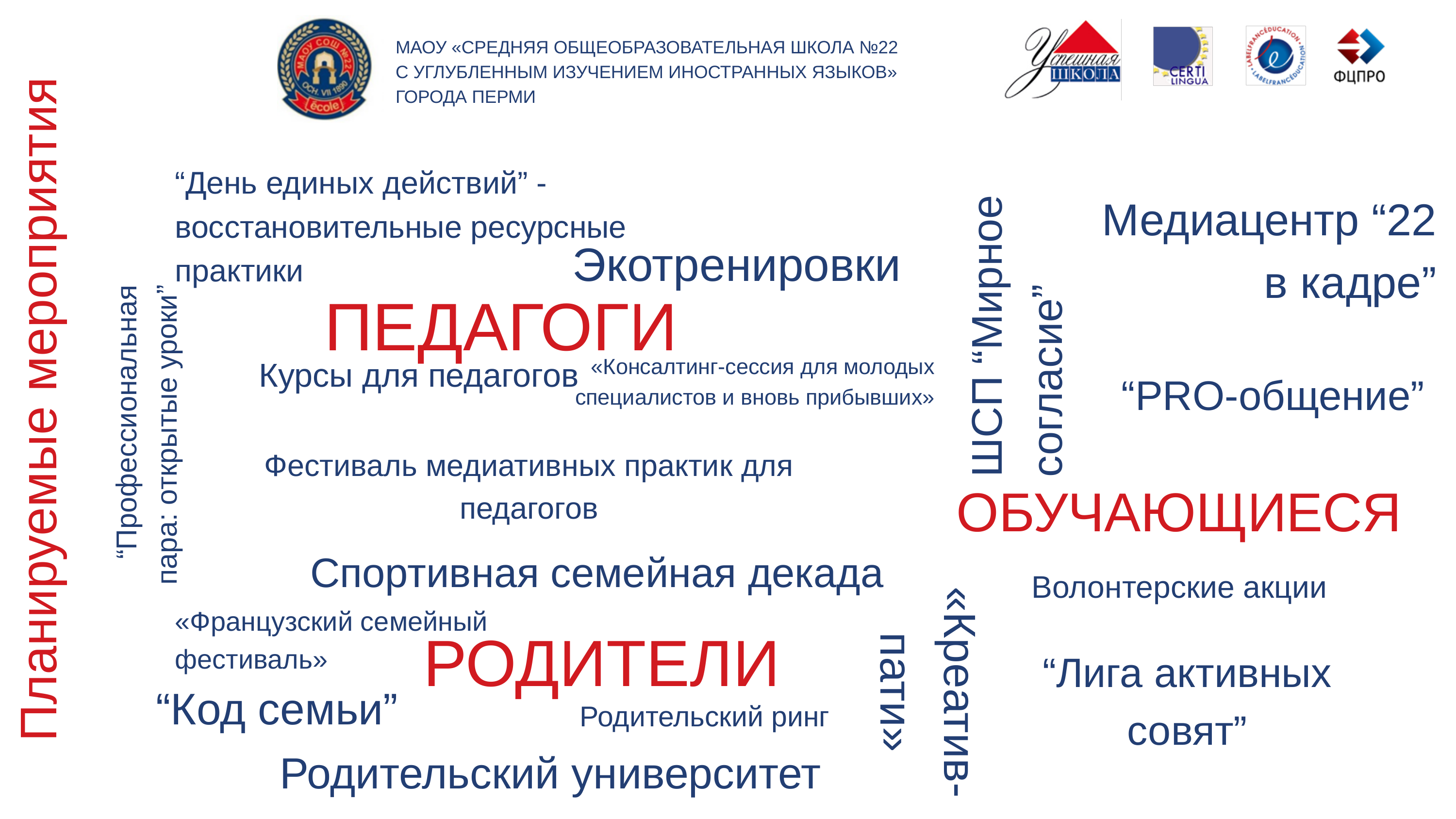

МАОУ «СРЕДНЯЯ ОБЩЕОБРАЗОВАТЕЛЬНАЯ ШКОЛА №22
С УГЛУБЛЕННЫМ ИЗУЧЕНИЕМ ИНОСТРАННЫХ ЯЗЫКОВ»
ГОРОДА ПЕРМИ

“День единых действий” - восстановительные ресурсные практики
Медиацентр “22 в кадре”
Экотренировки
ШСП “Мирное согласие”
ПЕДАГОГИ
Курсы для педагогов
«Консалтинг-сессия для молодых специалистов и вновь прибывших»
“PRO-общение”
Планируемые мероприятия
“Профессиональная пара: открытые уроки”
Фестиваль медиативных практик для педагогов
ОБУЧАЮЩИЕСЯ
Спортивная семейная декада
Волонтерские акции
«Французский семейный фестиваль»
РОДИТЕЛИ
«Креатив-пати»
“Лига активных совят”
“Код семьи”
Родительский ринг
Родительский университет